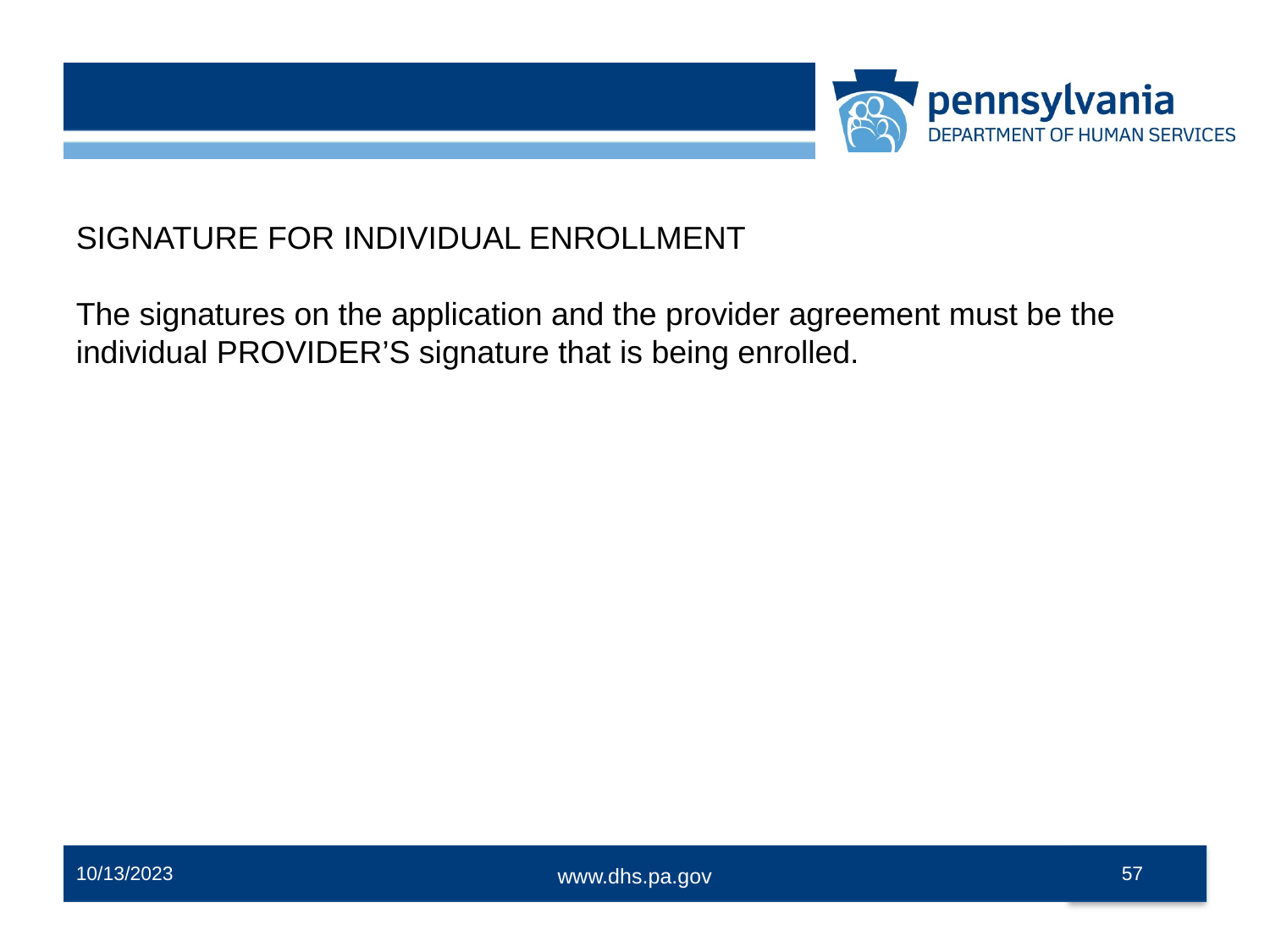

SIGNATURE FOR INDIVIDUAL ENROLLMENT

The signatures on the application and the provider agreement must be the individual PROVIDER’S signature that is being enrolled.
10/13/2023
57